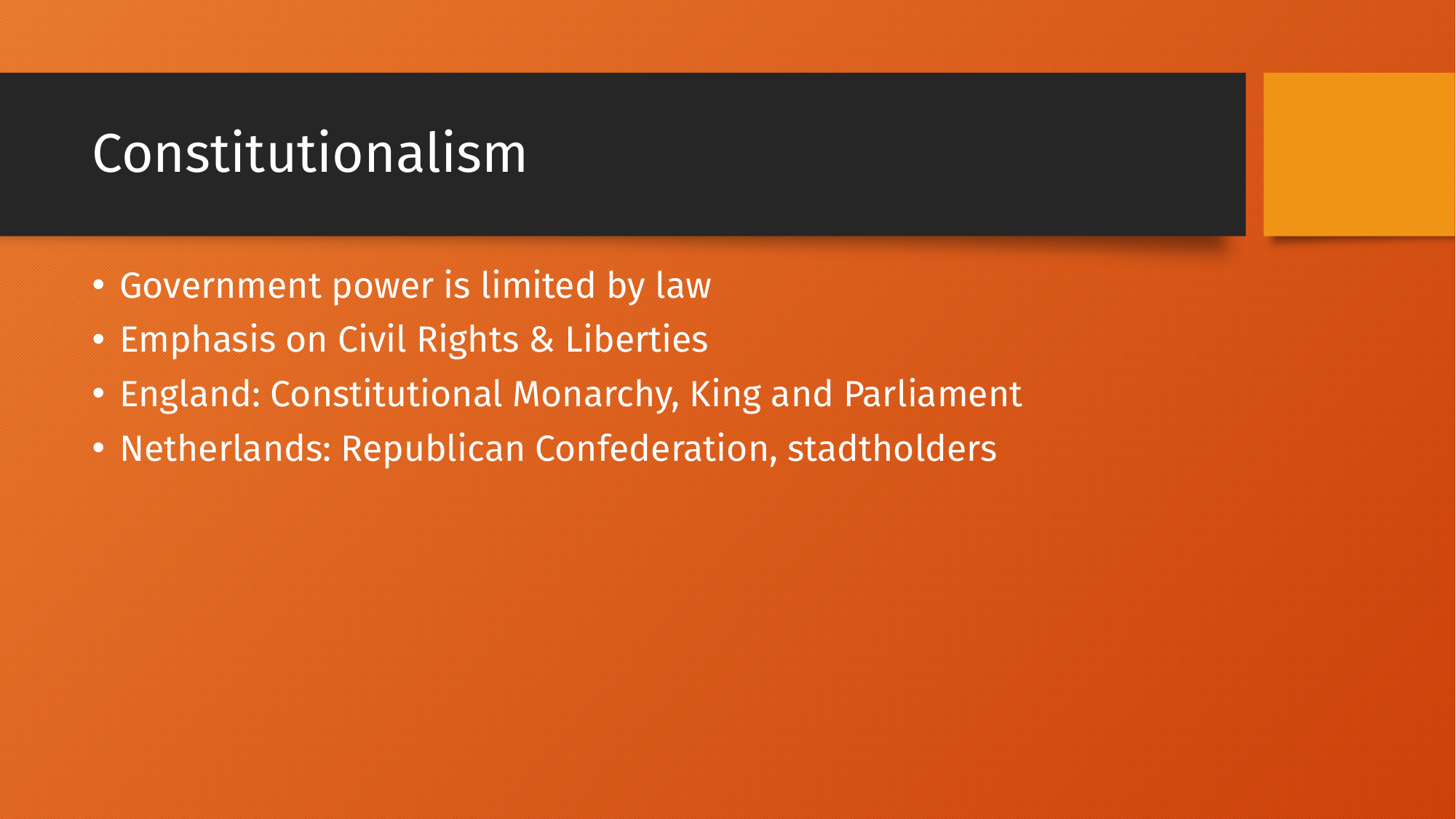

# Constitutionalism
Government power is limited by law
Emphasis on Civil Rights & Liberties
England: Constitutional Monarchy, King and Parliament
Netherlands: Republican Confederation, stadtholders